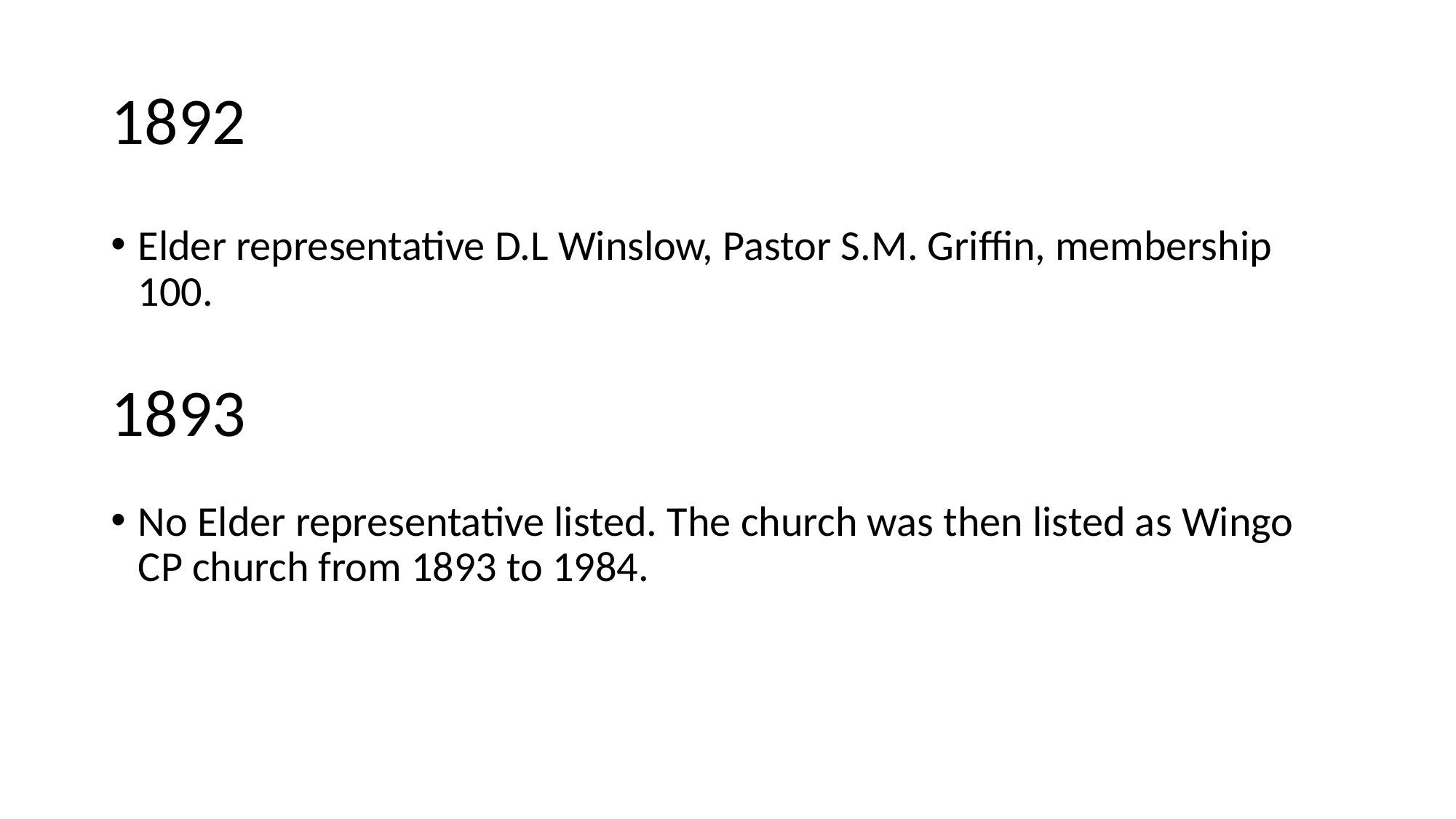

# 1892
Elder representative D.L Winslow, Pastor S.M. Griffin, membership 100.
1893
No Elder representative listed. The church was then listed as Wingo CP church from 1893 to 1984.